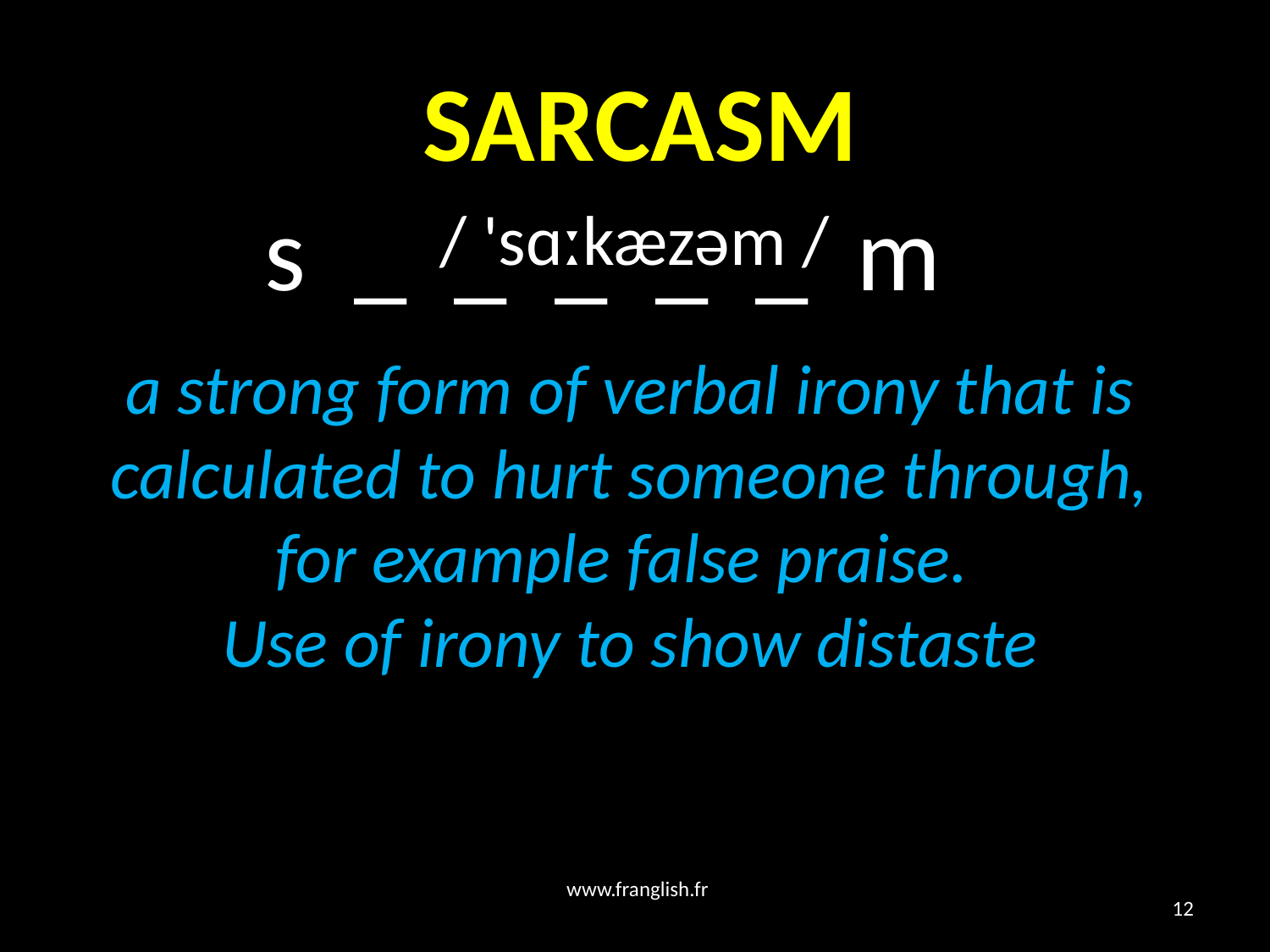

# SARCASM
   s  _  _  _  _  _  m
/ 'sɑːkæzəm /
a strong form of verbal irony that is calculated to hurt someone through, for example false praise.
Use of irony to show distaste
www.franglish.fr
12